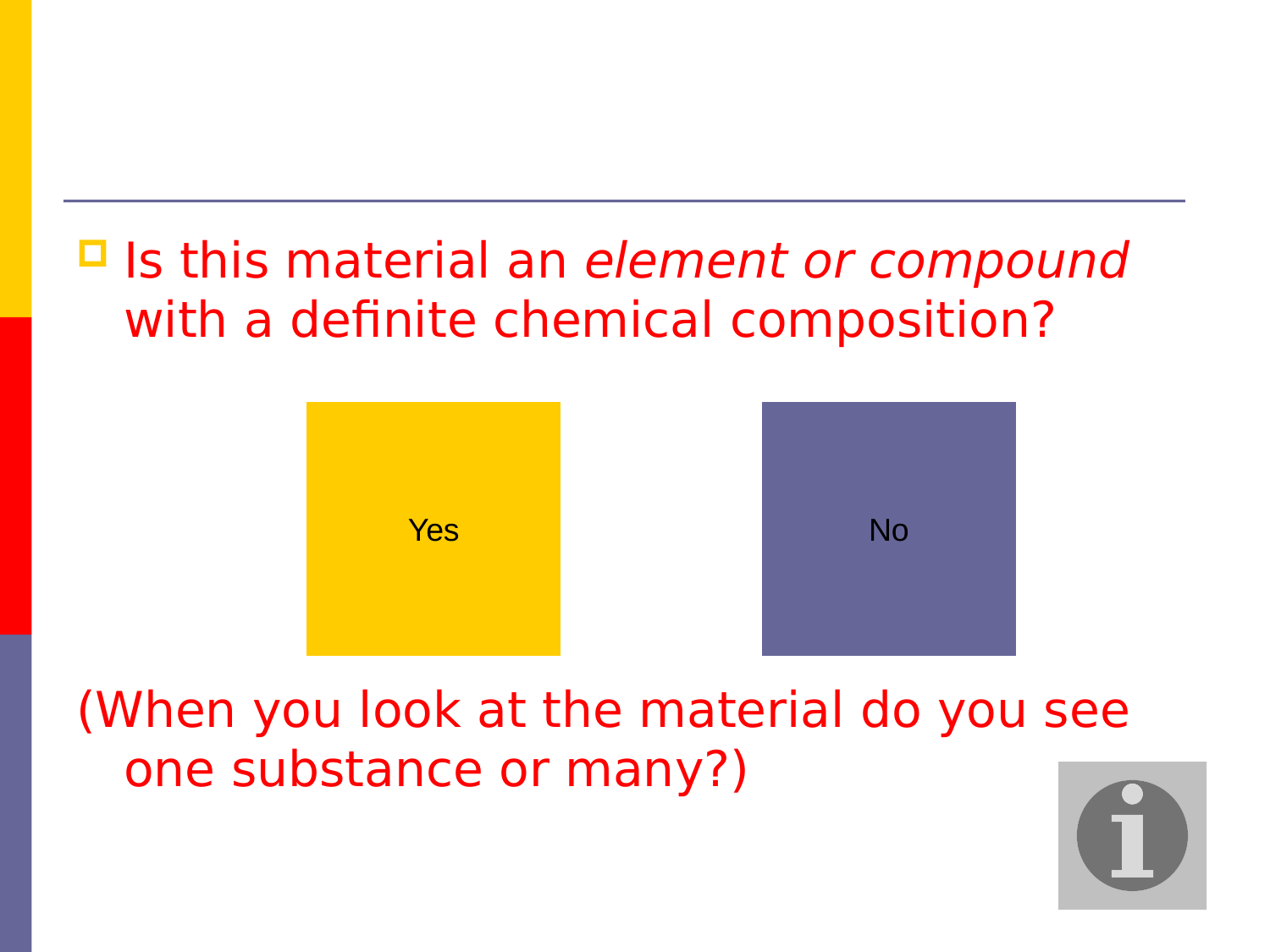

#
Is this material an element or compound with a definite chemical composition?

(When you look at the material do you see one substance or many?)

Yes
No